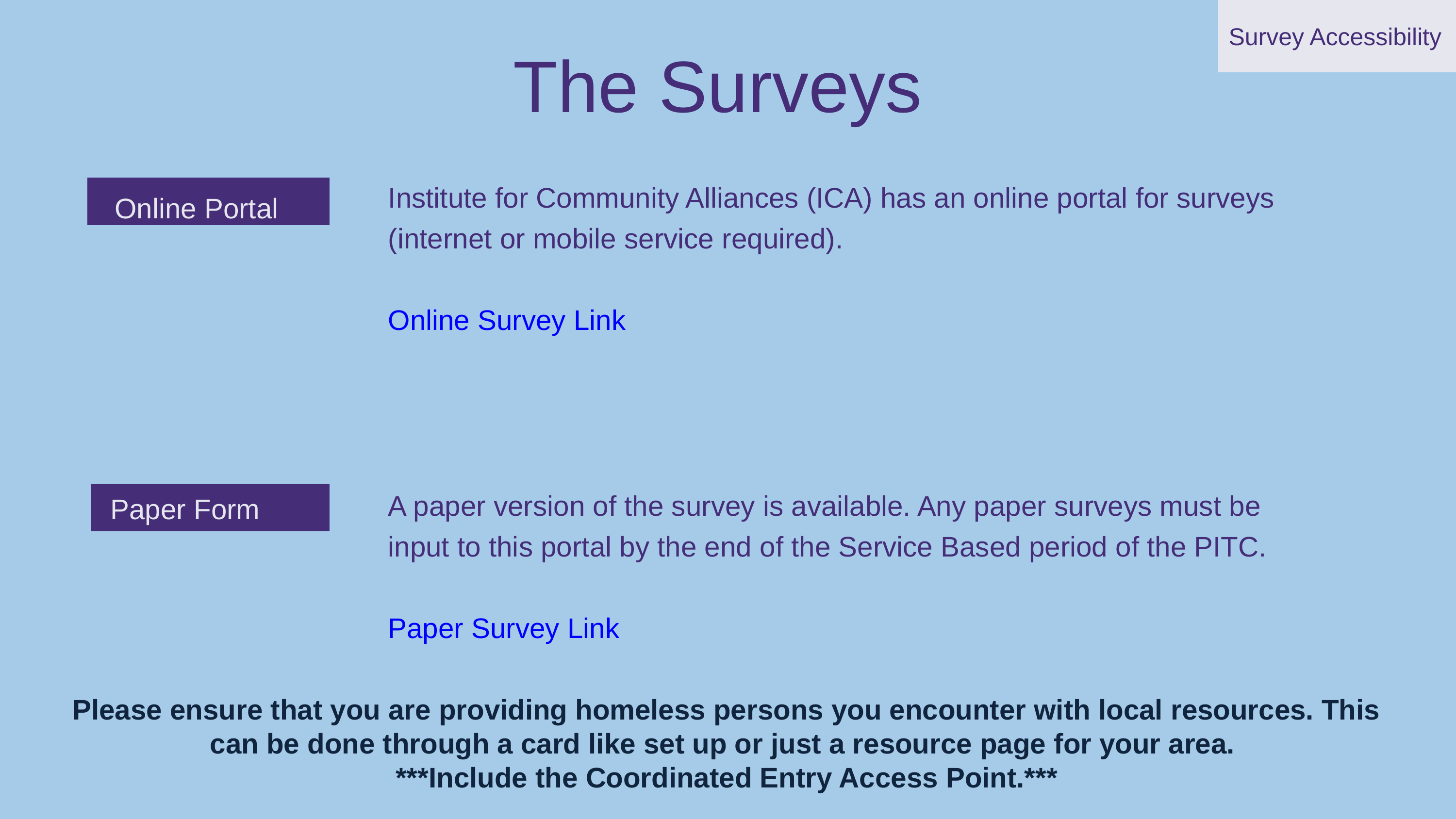

Survey Accessibility
The Surveys
Institute for Community Alliances (ICA) has an online portal for surveys (internet or mobile service required).

Online Survey Link

Online Portal
A paper version of the survey is available. Any paper surveys must be input to this portal by the end of the Service Based period of the PITC.

Paper Survey Link

Paper Form
Please ensure that you are providing homeless persons you encounter with local resources. This can be done through a card like set up or just a resource page for your area.
***Include the Coordinated Entry Access Point.***